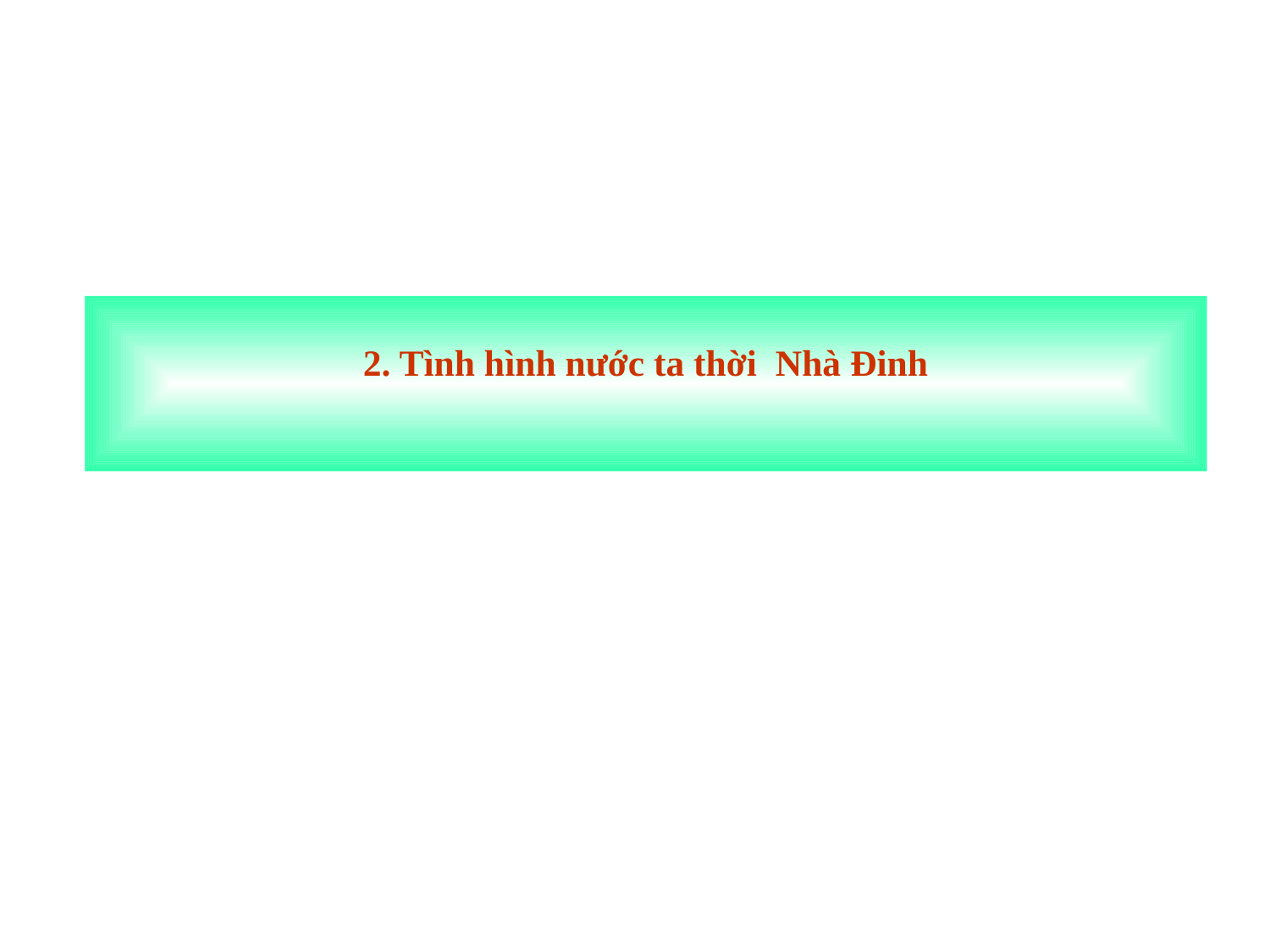

2. Tình hình nước ta thời  Nhà Đinh